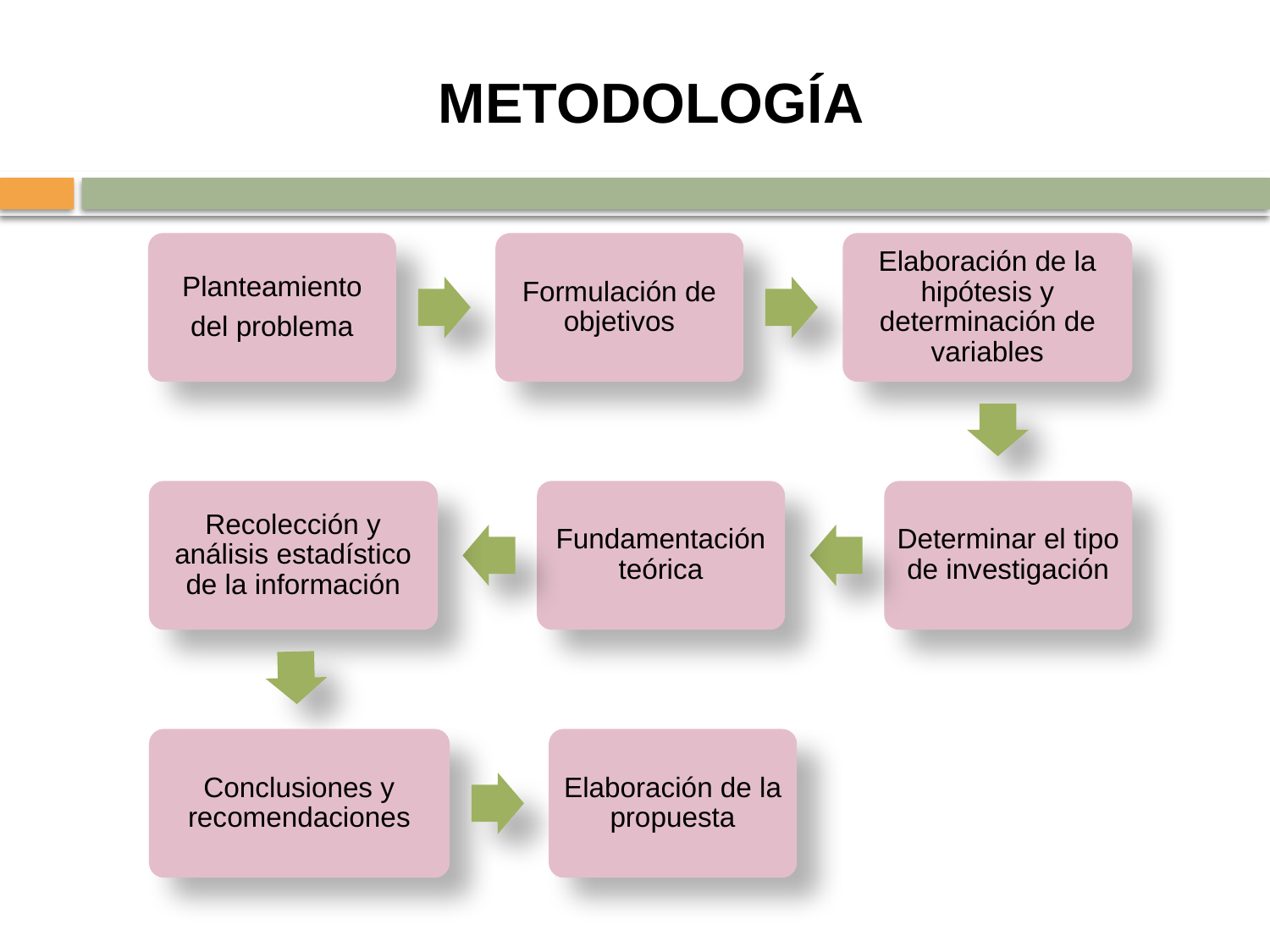

# METODOLOGÍA
Planteamiento
del problema

Formulación de objetivos

Elaboración de la hipótesis y determinación de variables

Determinar el tipo de investigación

Fundamentación teórica

Recolección y análisis estadístico de la información

Conclusiones y recomendaciones

Elaboración de la propuesta